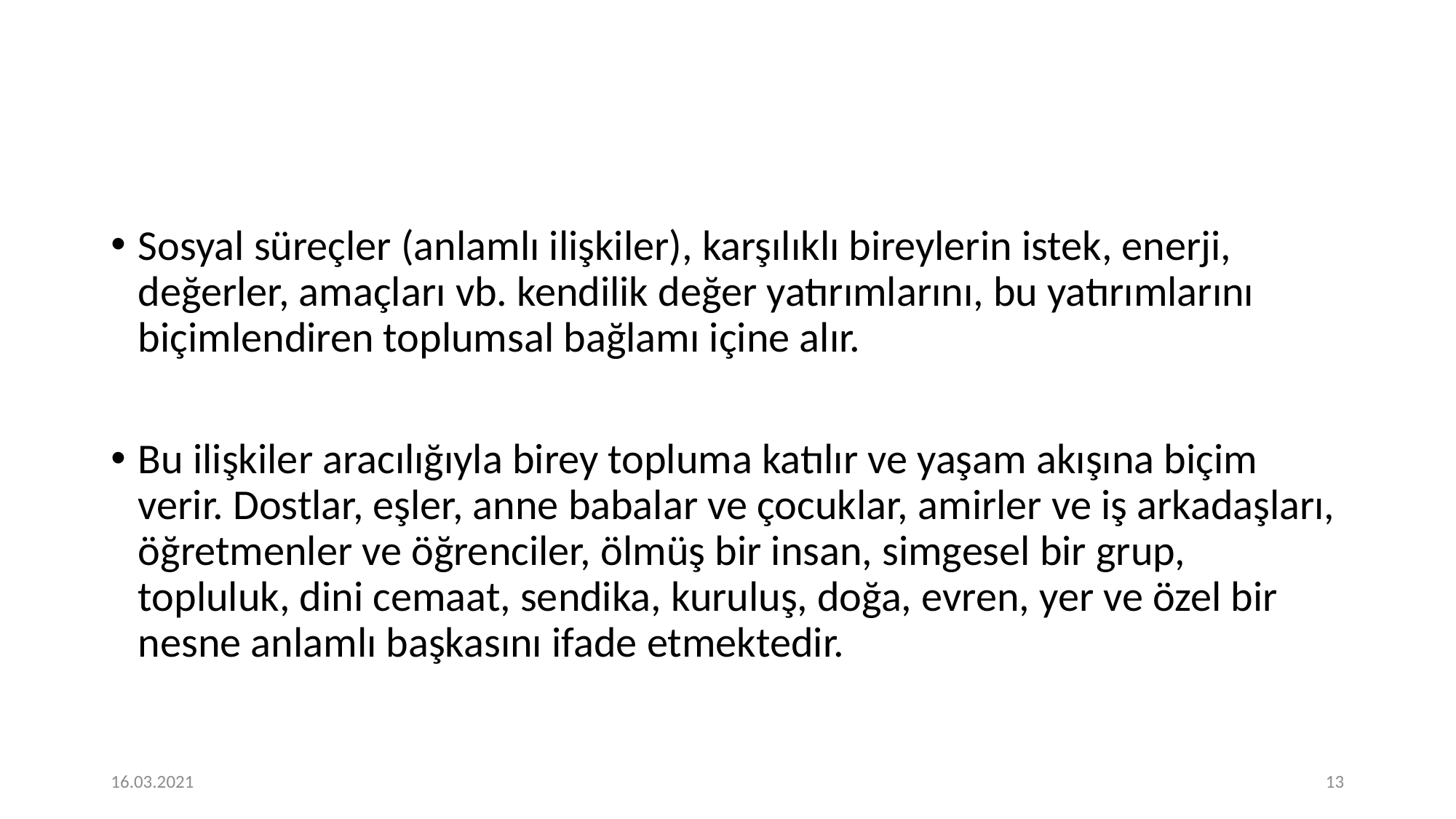

#
Sosyal süreçler (anlamlı ilişkiler), karşılıklı bireylerin istek, enerji, değerler, amaçları vb. kendilik değer yatırımlarını, bu yatırımlarını biçimlendiren toplumsal bağlamı içine alır.

Bu ilişkiler aracılığıyla birey topluma katılır ve yaşam akışına biçim verir. Dostlar, eşler, anne babalar ve çocuklar, amirler ve iş arkadaşları, öğretmenler ve öğrenciler, ölmüş bir insan, simgesel bir grup, topluluk, dini cemaat, sendika, kuruluş, doğa, evren, yer ve özel bir nesne anlamlı başkasını ifade etmektedir.
16.03.2021
13